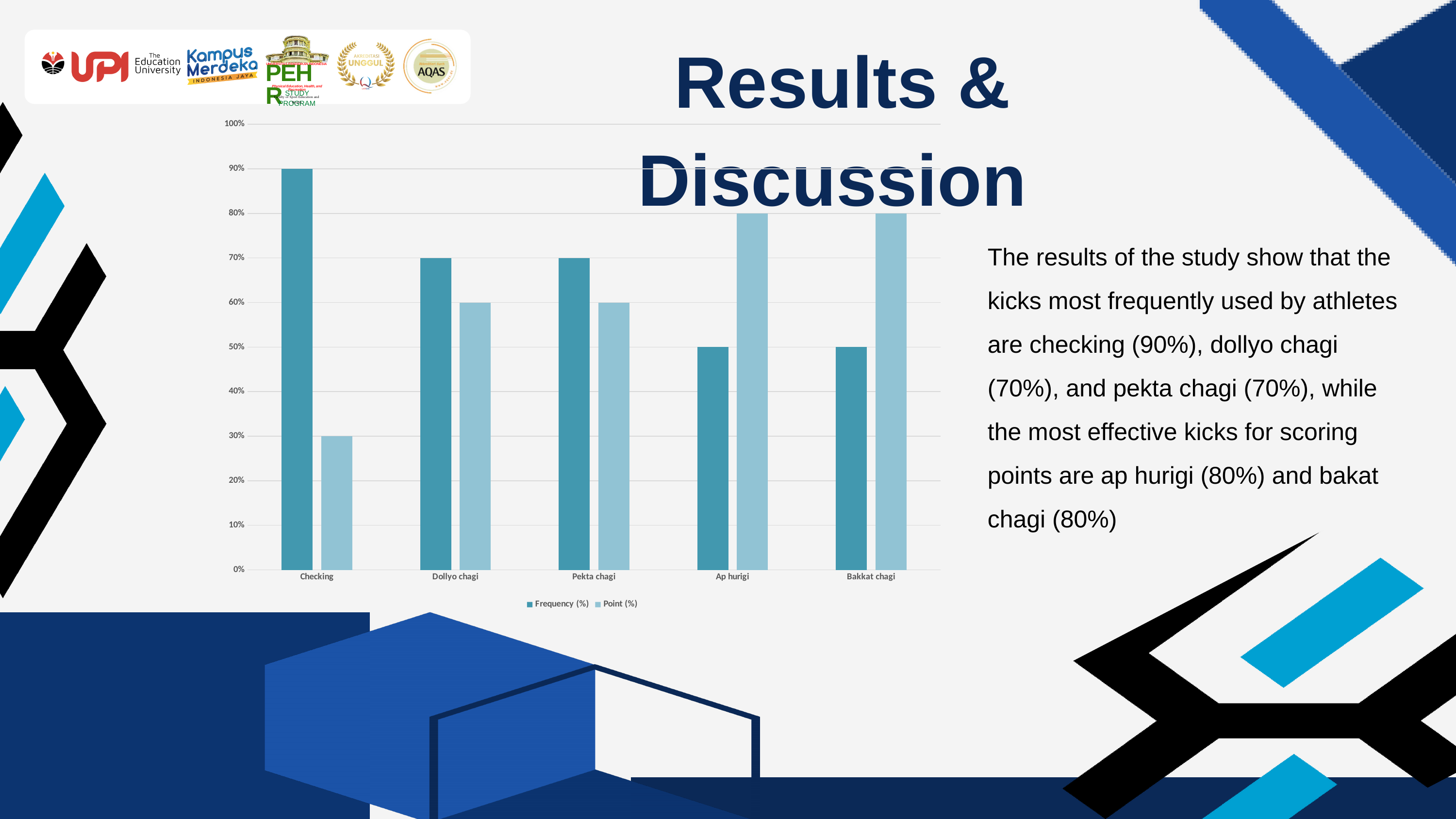

Results & Discussion

UNIVERSITAS PENDIDIKAN INDONESIA
PEHR
Physical Education, Health, and Recreation
STUDY PROGRAM
Faculty of Sport Education and Health

### Chart

| Category | Frequency (%) | Point (%) |
|---|---|---|
| Checking | 0.9 | 0.3 |
| Dollyo chagi | 0.7 | 0.6 |
| Pekta chagi | 0.7 | 0.6 |
| Ap hurigi | 0.5 | 0.8 |
| Bakkat chagi | 0.5 | 0.8 |

The results of the study show that the kicks most frequently used by athletes are checking (90%), dollyo chagi (70%), and pekta chagi (70%), while the most effective kicks for scoring points are ap hurigi (80%) and bakat chagi (80%)